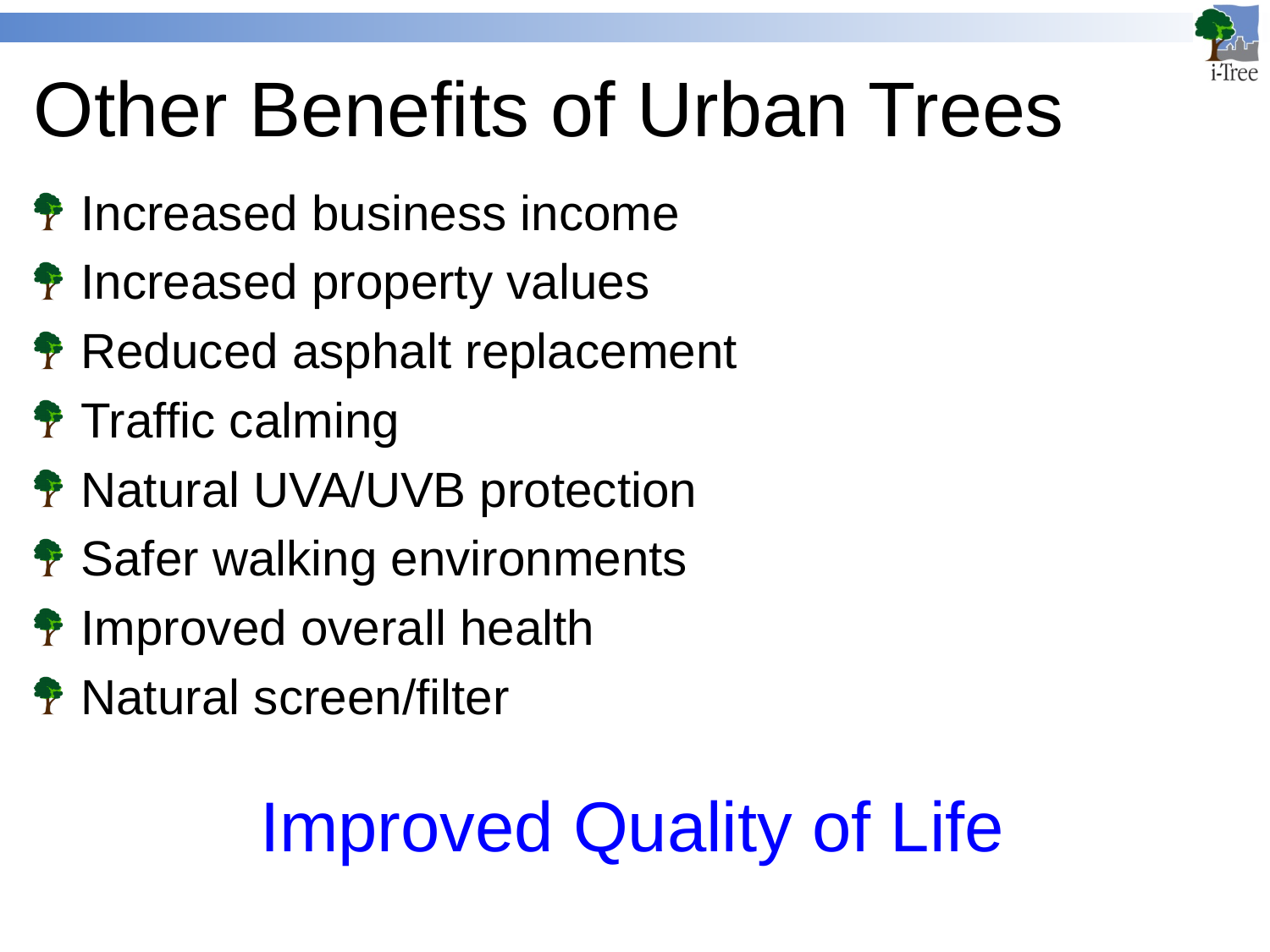

# Other Benefits of Urban Trees
Increased business income
Increased property values
Reduced asphalt replacement
Traffic calming
Natural UVA/UVB protection
Safer walking environments
Improved overall health
Natural screen/filter
Improved Quality of Life